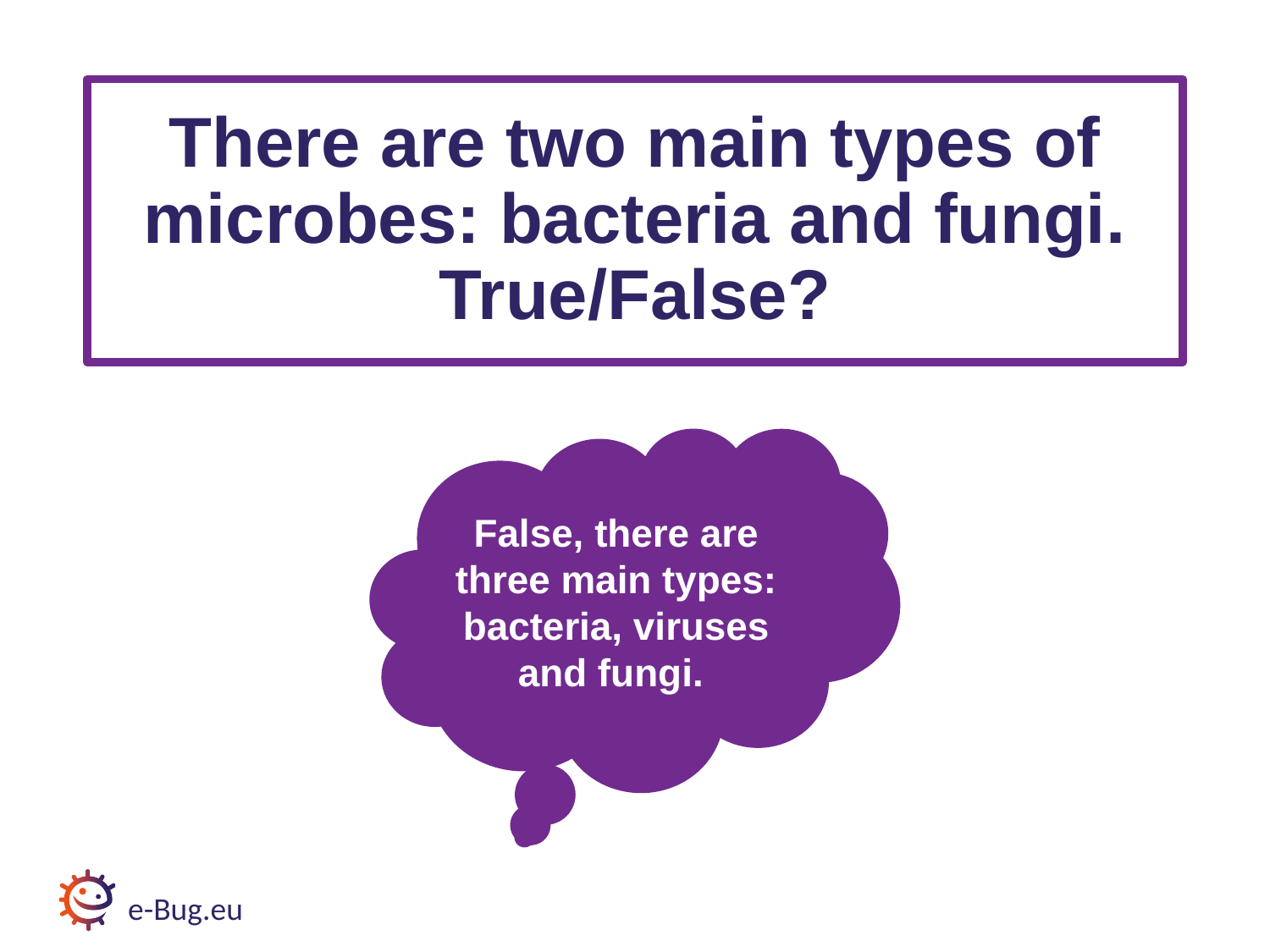

# There are two main types of microbes: bacteria and fungi. True/False?
False, there are three main types: bacteria, viruses and fungi.
e-Bug.eu